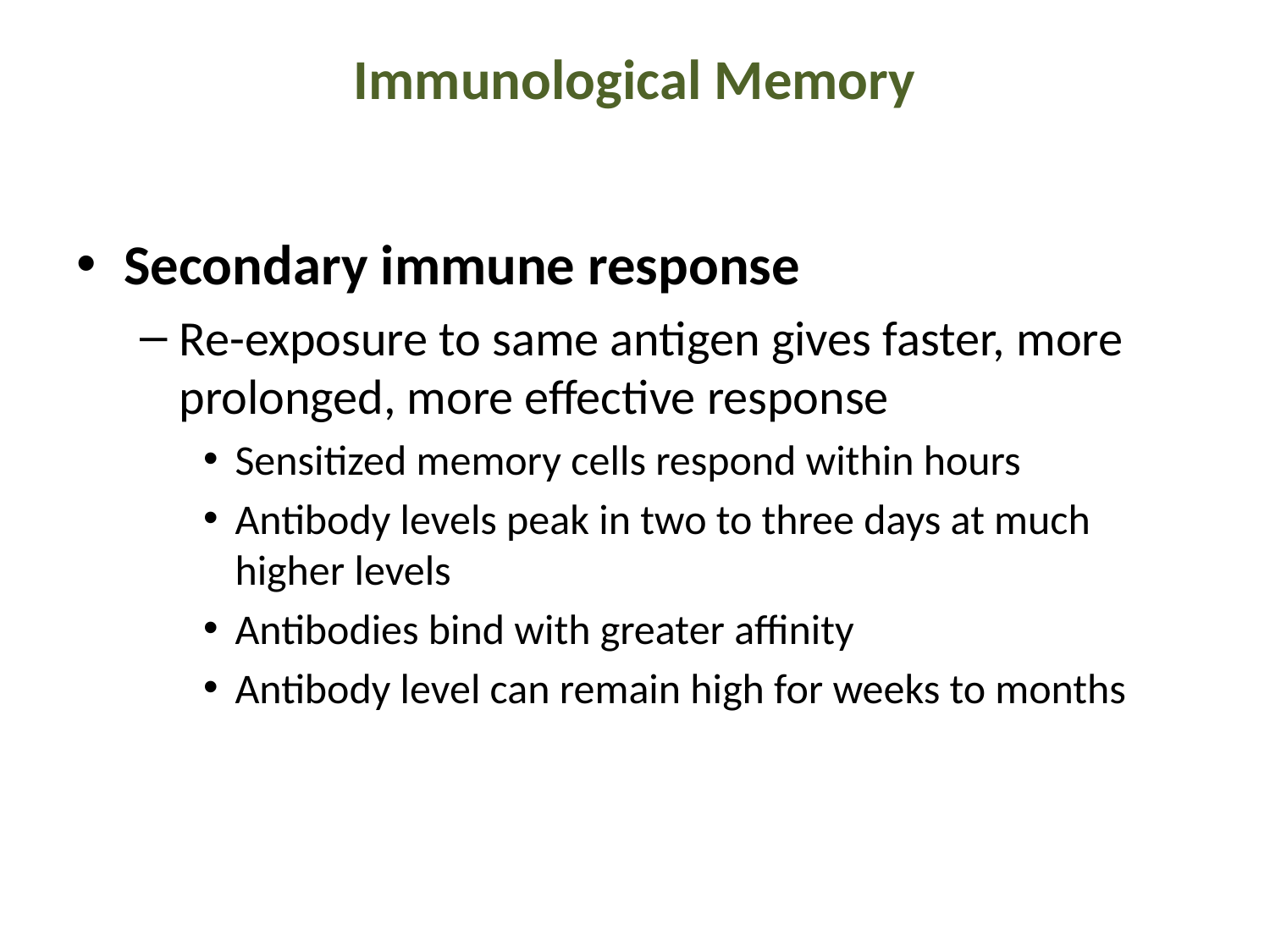

# Immunological Memory
Secondary immune response
Re-exposure to same antigen gives faster, more prolonged, more effective response
Sensitized memory cells respond within hours
Antibody levels peak in two to three days at much higher levels
Antibodies bind with greater affinity
Antibody level can remain high for weeks to months